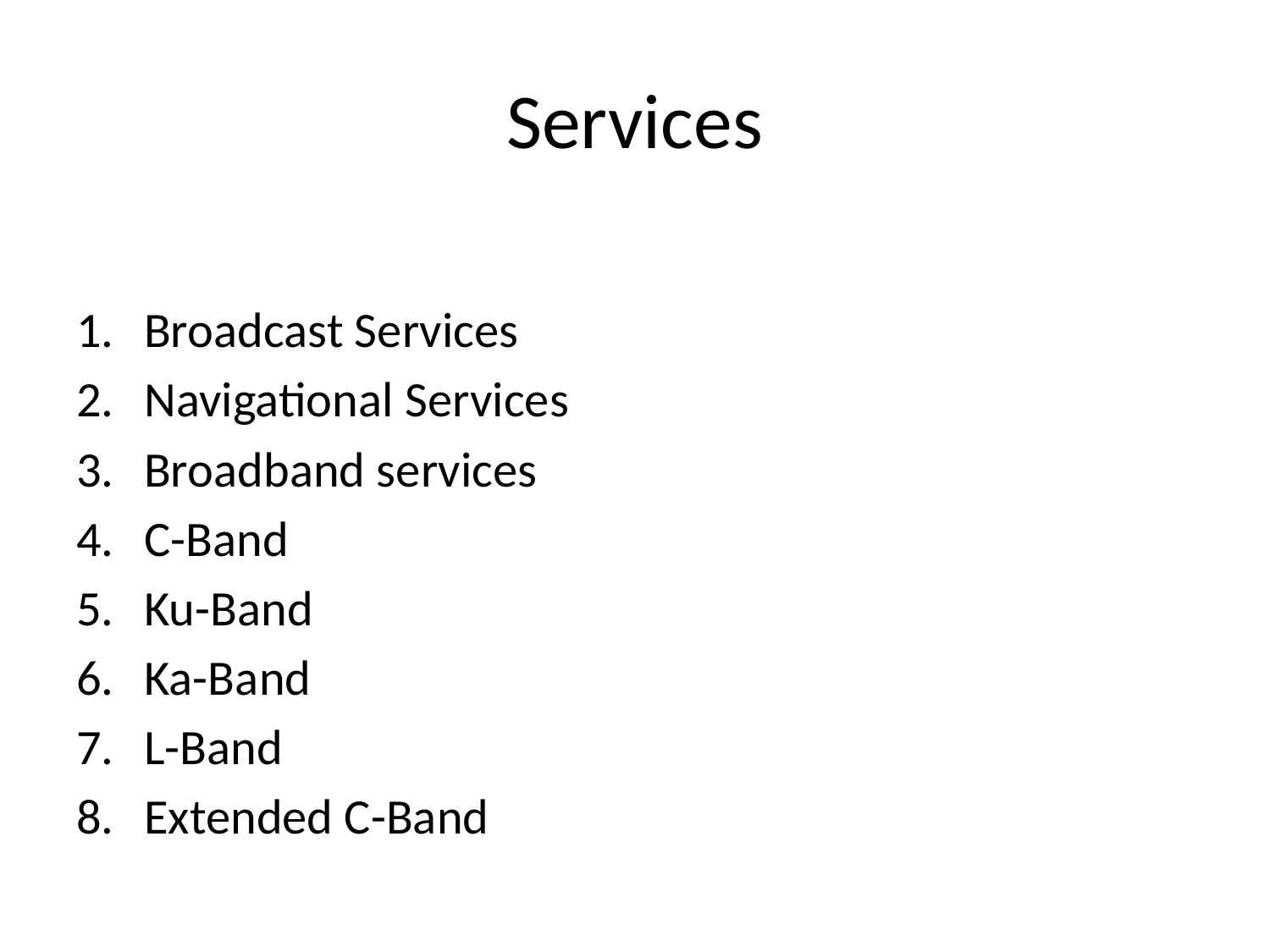

# Services

Broadcast Services
Navigational Services
Broadband services
C-Band
Ku-Band
Ka-Band
L-Band
Extended C-Band